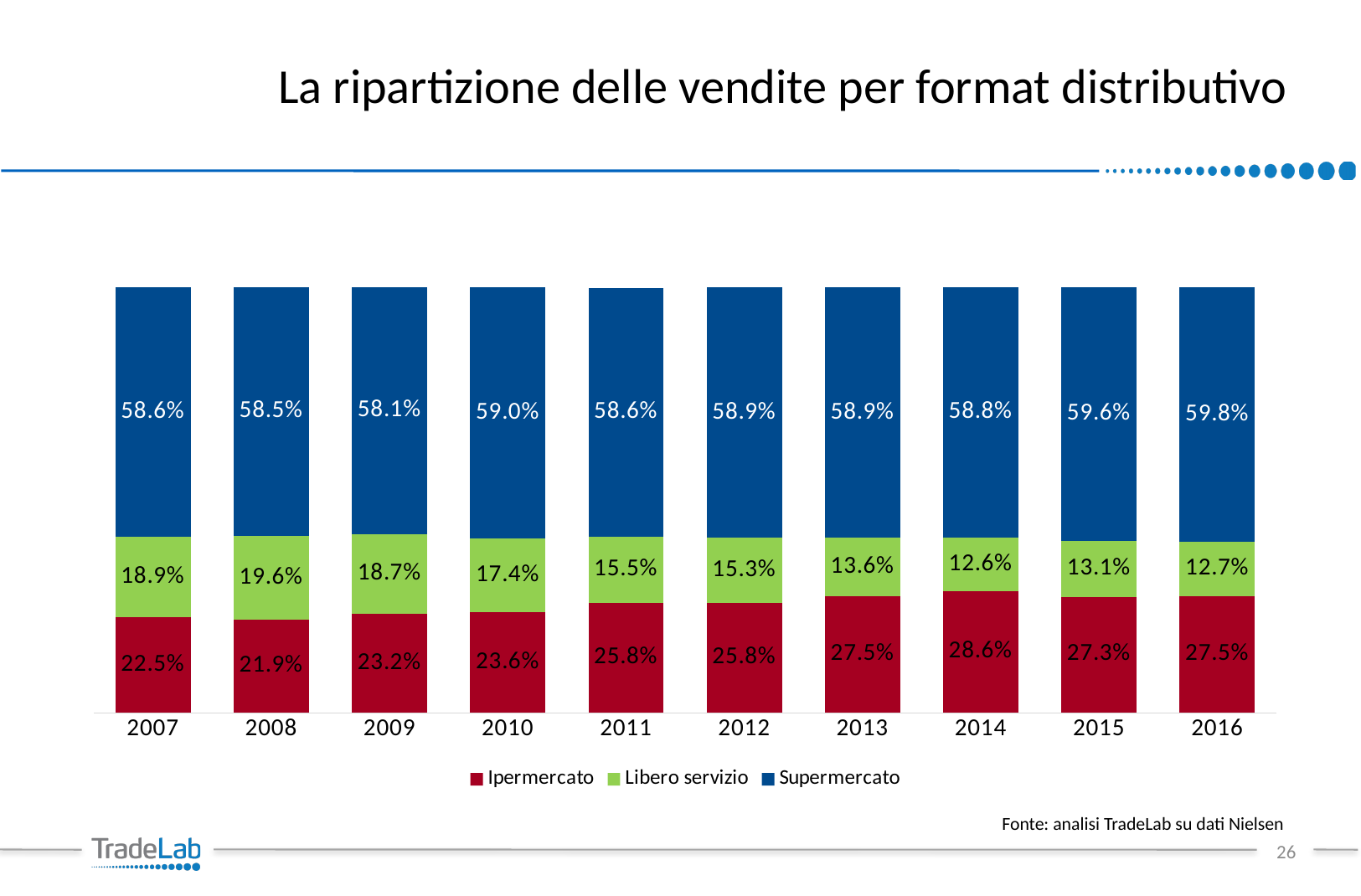

# La ripartizione delle vendite per format distributivo

### Chart

| Category | Ipermercato | Libero servizio | Supermercato |
|---|---|---|---|
| 2007 | 0.225 | 0.189 | 0.586 |
| 2008 | 0.219 | 0.196 | 0.585 |
| 2009 | 0.232 | 0.187 | 0.581 |
| 2010 | 0.236 | 0.174 | 0.59 |
| 2011 | 0.258 | 0.155 | 0.586 |
| 2012 | 0.258 | 0.153 | 0.589 |
| 2013 | 0.275 | 0.136 | 0.589 |
| 2014 | 0.286 | 0.126 | 0.588 |
| 2015 | 0.273 | 0.131 | 0.596 |
| 2016 | 0.275 | 0.127 | 0.598 |
Fonte: analisi TradeLab su dati Nielsen
26